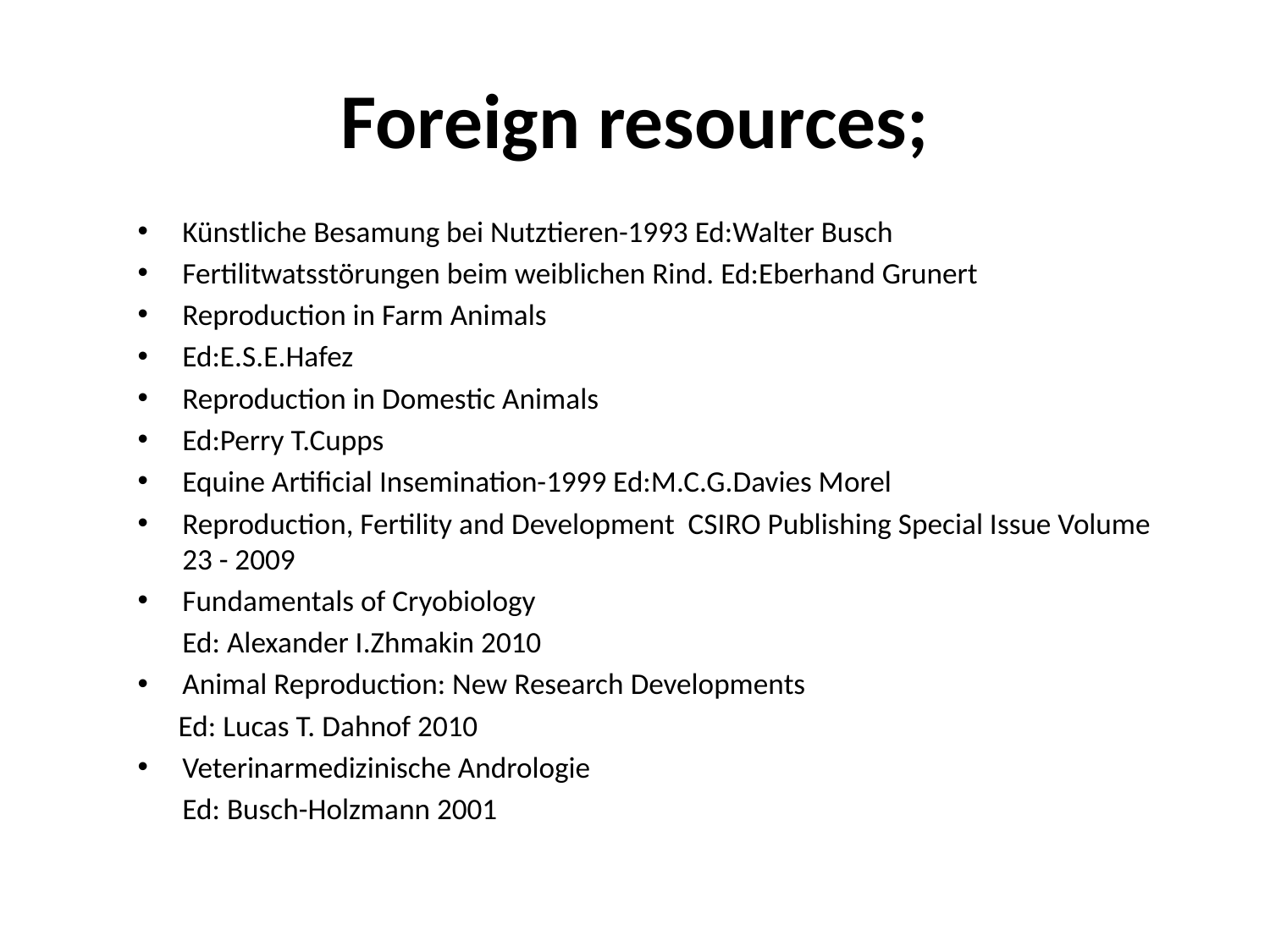

# Foreign resources;
Künstliche Besamung bei Nutztieren-1993 Ed:Walter Busch
Fertilitwatsstörungen beim weiblichen Rind. Ed:Eberhand Grunert
Reproduction in Farm Animals
Ed:E.S.E.Hafez
Reproduction in Domestic Animals
Ed:Perry T.Cupps
Equine Artificial Insemination-1999 Ed:M.C.G.Davies Morel
Reproduction, Fertility and Development  CSIRO Publishing Special Issue Volume 23 - 2009
Fundamentals of Cryobiology
	Ed: Alexander I.Zhmakin 2010
Animal Reproduction: New Research Developments
      Ed: Lucas T. Dahnof 2010
Veterinarmedizinische Andrologie
	Ed: Busch-Holzmann 2001